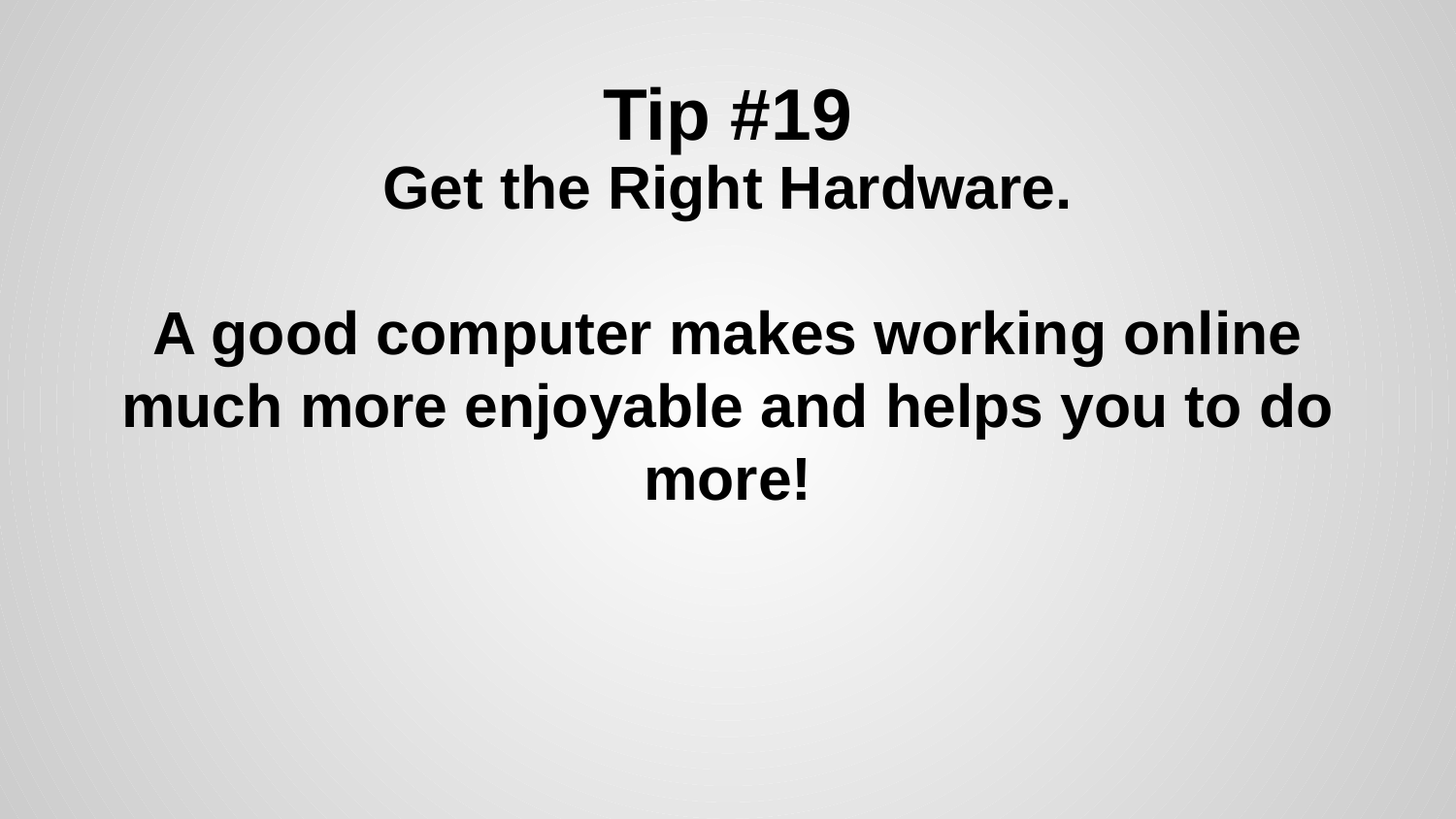

# Tip #19

Get the Right Hardware.

A good computer makes working online much more enjoyable and helps you to do more!